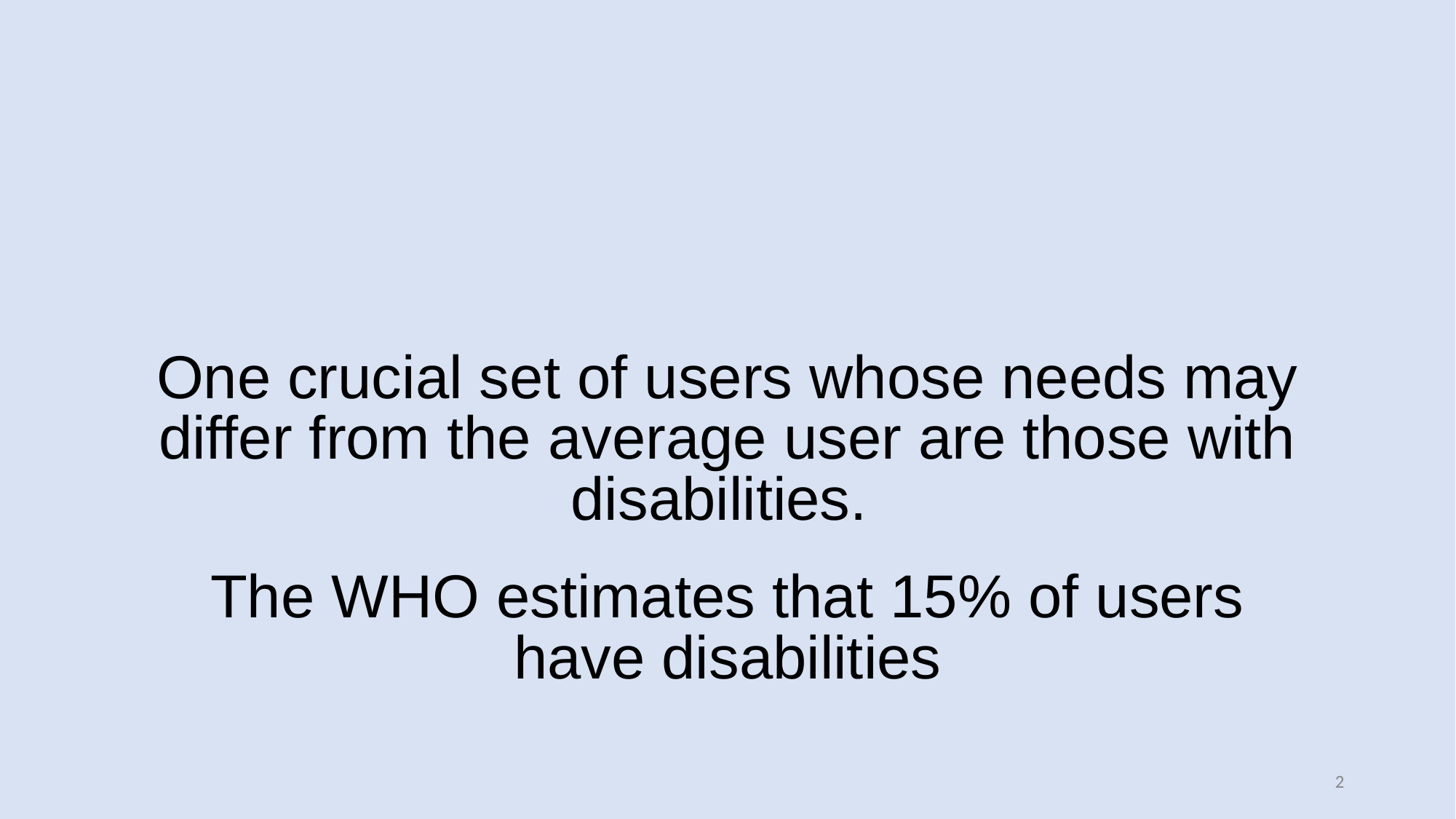

One crucial set of users whose needs may differ from the average user are those with disabilities.

The WHO estimates that 15% of users have disabilities

2